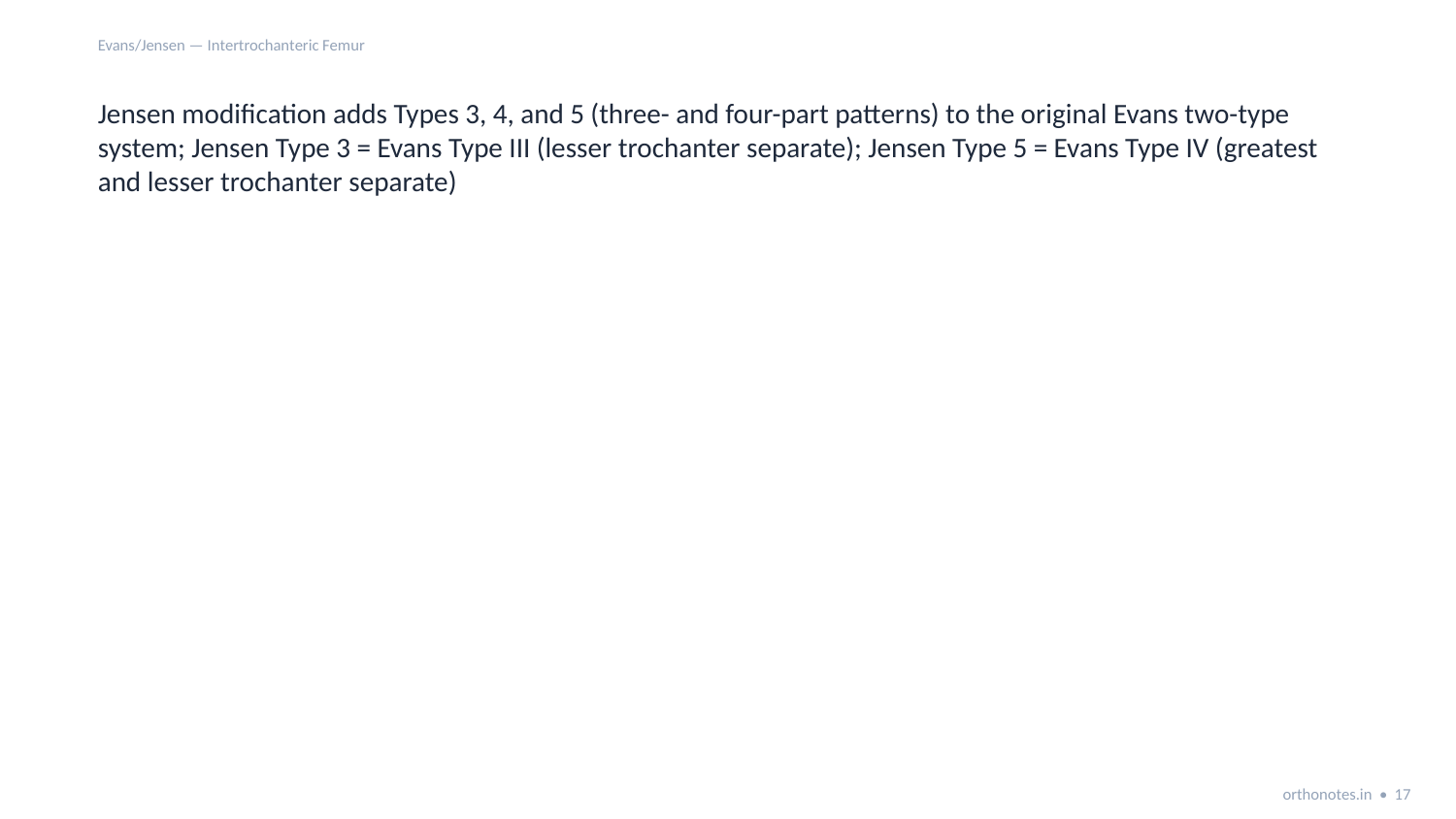

Evans/Jensen — Intertrochanteric Femur
Jensen modification adds Types 3, 4, and 5 (three- and four-part patterns) to the original Evans two-type system; Jensen Type 3 = Evans Type III (lesser trochanter separate); Jensen Type 5 = Evans Type IV (greatest and lesser trochanter separate)
orthonotes.in  •  17